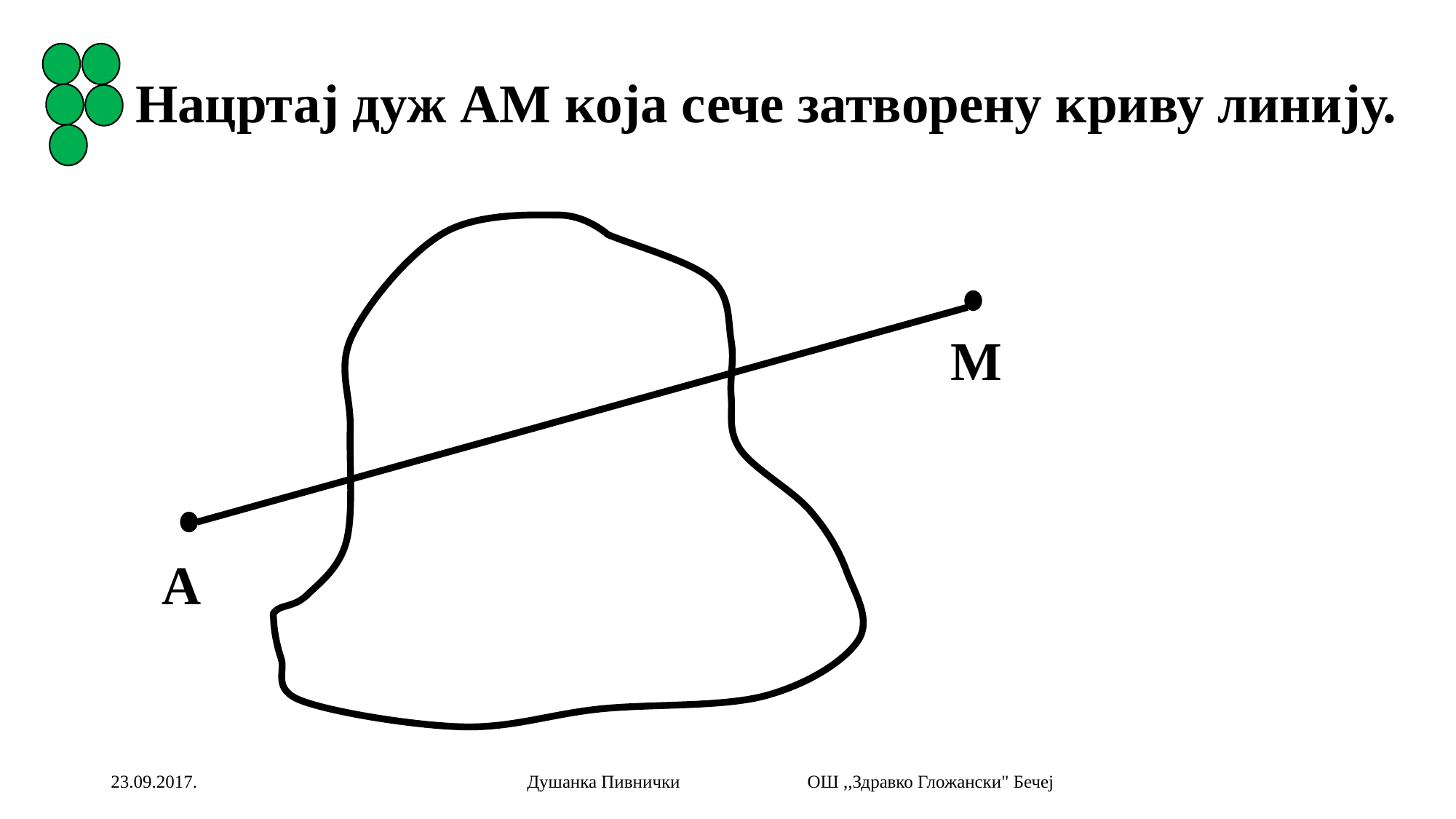

# Нацртај дуж АМ која сече затворену криву линију.

М

A
23.09.2017.
Душанка Пивнички                            ОШ ,,Здравко Гложански" Бечеј